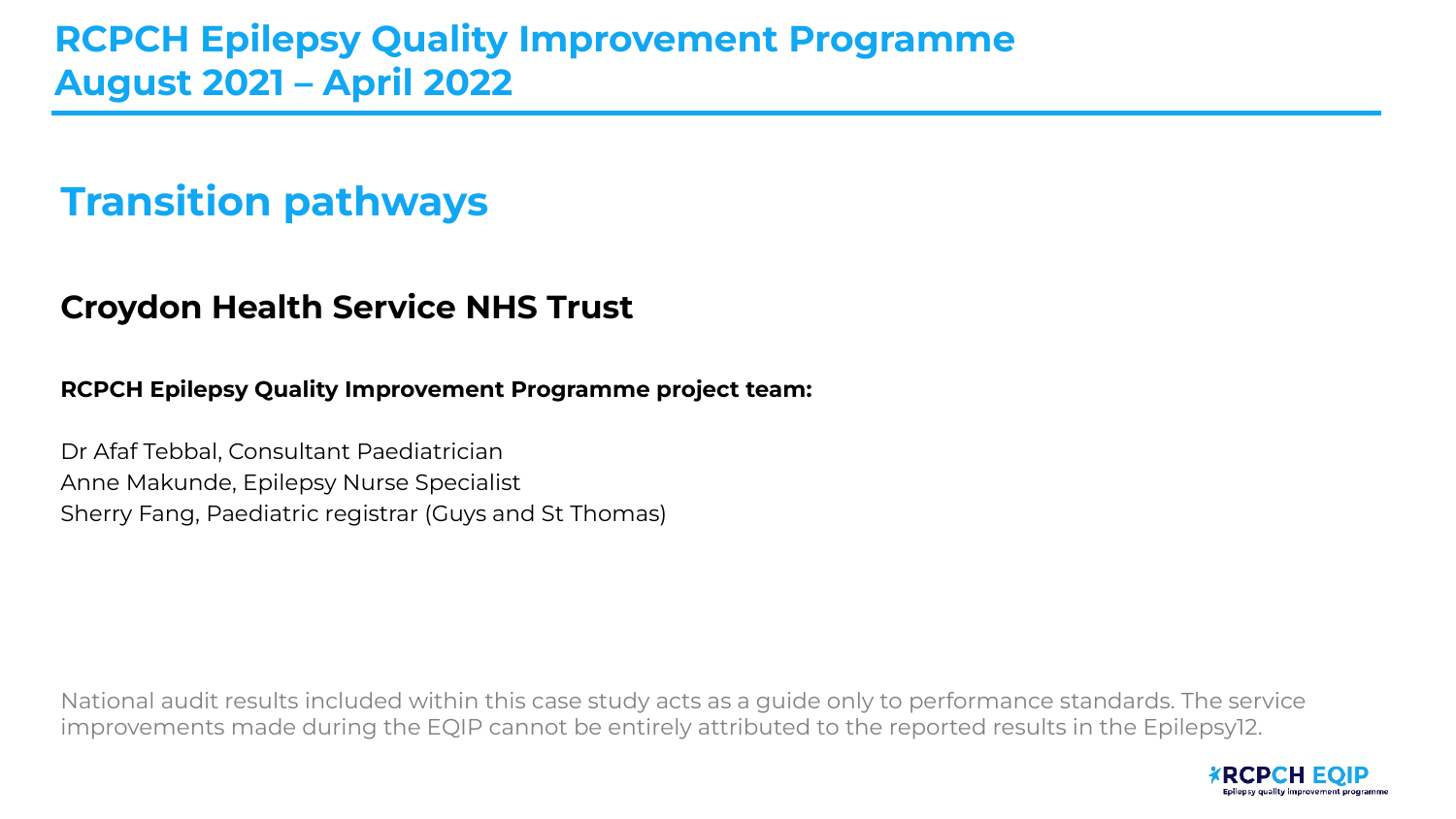

RCPCH Epilepsy Quality Improvement Programme
August 2021 – April 2022
# ​

Transition pathways

Croydon Health Service NHS Trust

RCPCH Epilepsy Quality Improvement Programme project team:

Dr Afaf Tebbal, Consultant Paediatrician
Anne Makunde, Epilepsy Nurse Specialist
Sherry Fang, Paediatric registrar (Guys and St Thomas)

National audit results included within this case study acts as a guide only to performance standards. The service improvements made during the EQIP cannot be entirely attributed to the reported results in the Epilepsy12.